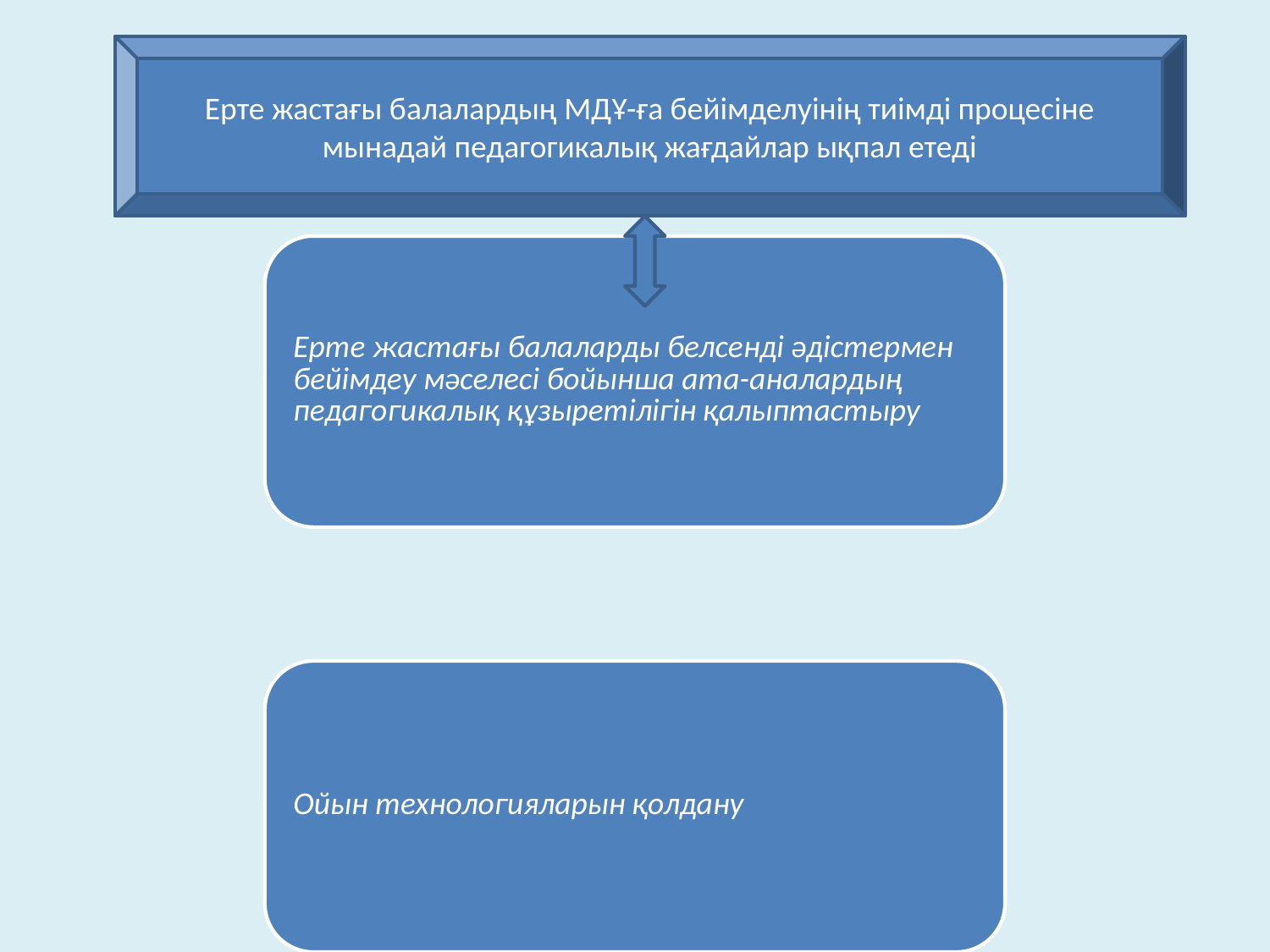

Ерте жастағы балалардың МДҰ-ға бейімделуінің тиімді процесіне мынадай педагогикалық жағдайлар ықпал етеді

Ерте жастағы балаларды белсенді әдістермен бейімдеу мәселесі бойынша ата-аналардың педагогикалық құзыретілігін қалыптастыру
Ойын технологияларын қолдану